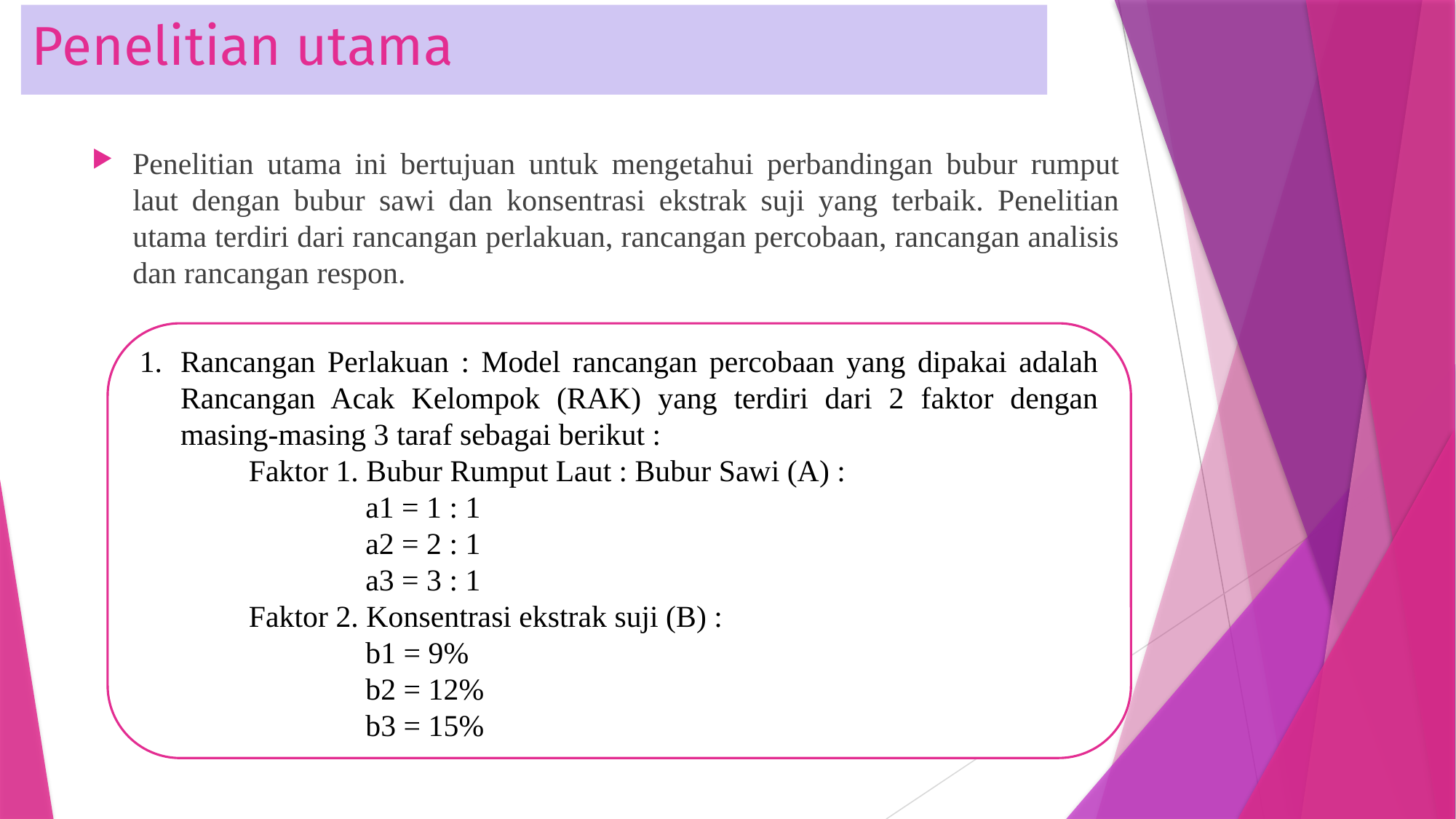

# Penelitian utama
Penelitian utama ini bertujuan untuk mengetahui perbandingan bubur rumput laut dengan bubur sawi dan konsentrasi ekstrak suji yang terbaik. Penelitian utama terdiri dari rancangan perlakuan, rancangan percobaan, rancangan analisis dan rancangan respon.

Rancangan Perlakuan : Model rancangan percobaan yang dipakai adalah Rancangan Acak Kelompok (RAK) yang terdiri dari 2 faktor dengan masing-masing 3 taraf sebagai berikut :
	Faktor 1. Bubur Rumput Laut : Bubur Sawi (A) :
		 a1 = 1 : 1
		 a2 = 2 : 1
		 a3 = 3 : 1
	Faktor 2. Konsentrasi ekstrak suji (B) :
		 b1 = 9%
		 b2 = 12%
		 b3 = 15%